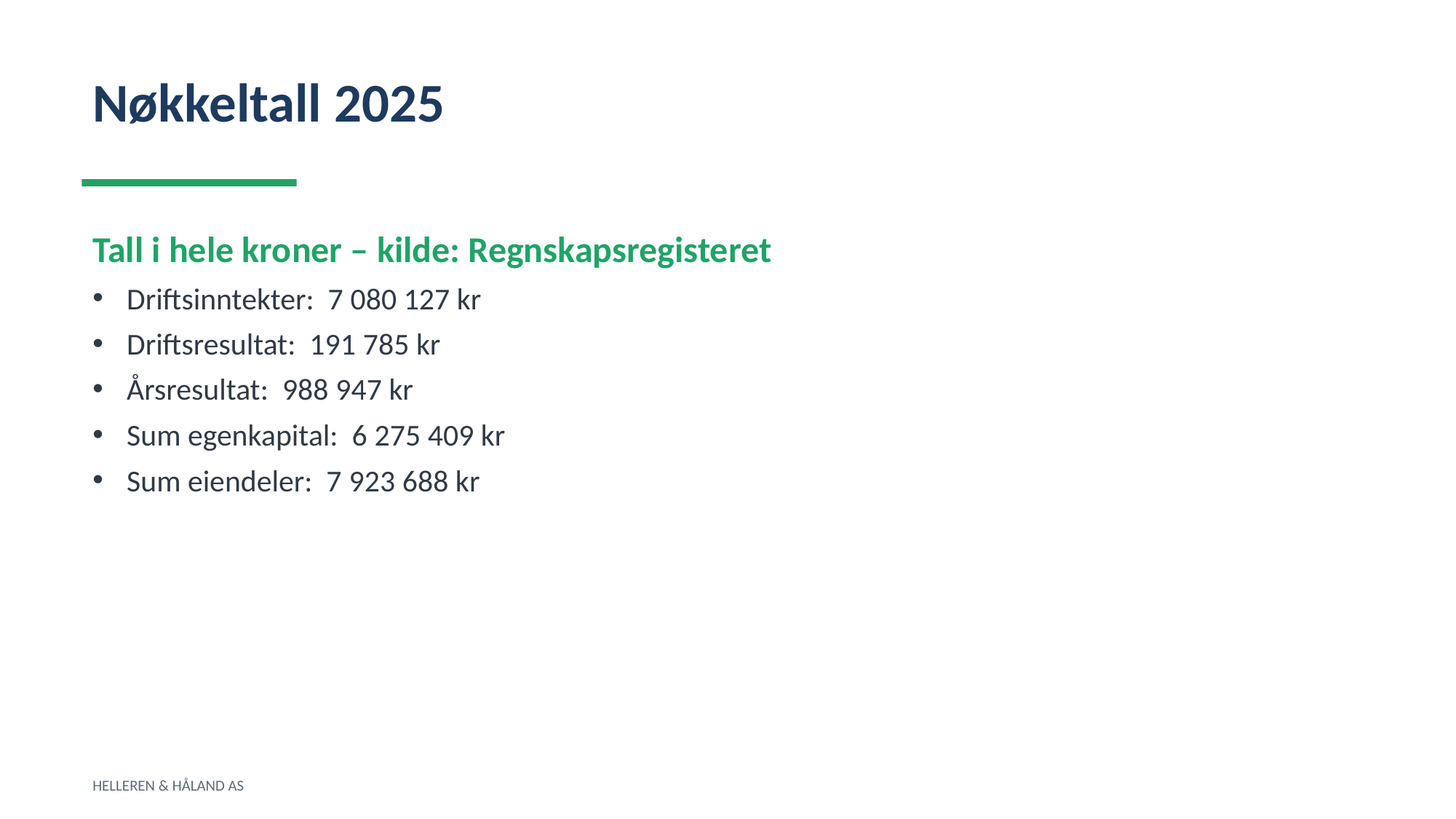

Nøkkeltall 2025

Tall i hele kroner – kilde: Regnskapsregisteret
Driftsinntekter:  7 080 127 kr
Driftsresultat:  191 785 kr
Årsresultat:  988 947 kr
Sum egenkapital:  6 275 409 kr
Sum eiendeler:  7 923 688 kr
HELLEREN & HÅLAND AS